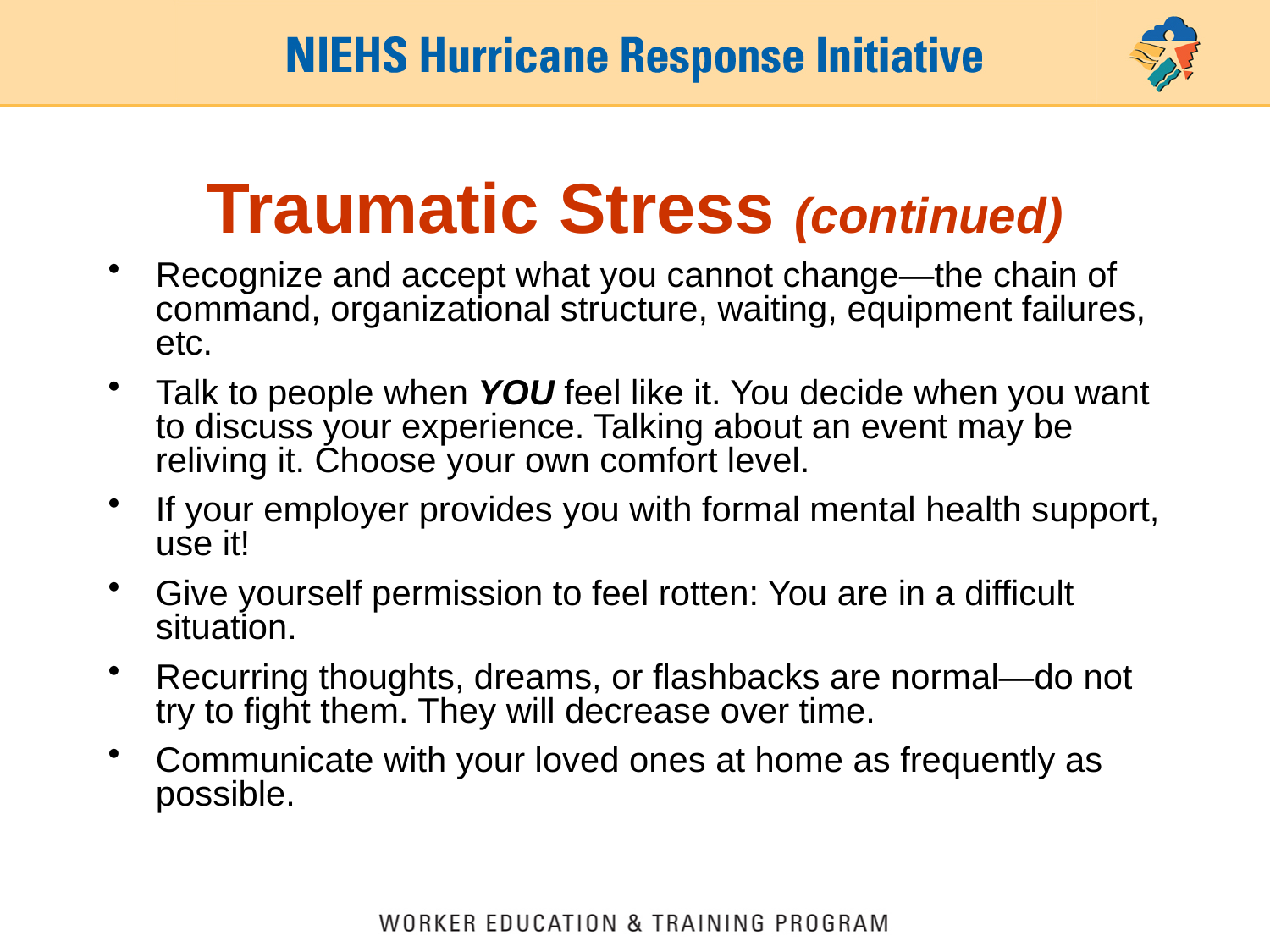

# Traumatic Stress (continued)
Recognize and accept what you cannot change—the chain of command, organizational structure, waiting, equipment failures, etc.
Talk to people when YOU feel like it. You decide when you want to discuss your experience. Talking about an event may be reliving it. Choose your own comfort level.
If your employer provides you with formal mental health support, use it!
Give yourself permission to feel rotten: You are in a difficult situation.
Recurring thoughts, dreams, or flashbacks are normal—do not try to fight them. They will decrease over time.
Communicate with your loved ones at home as frequently as possible.